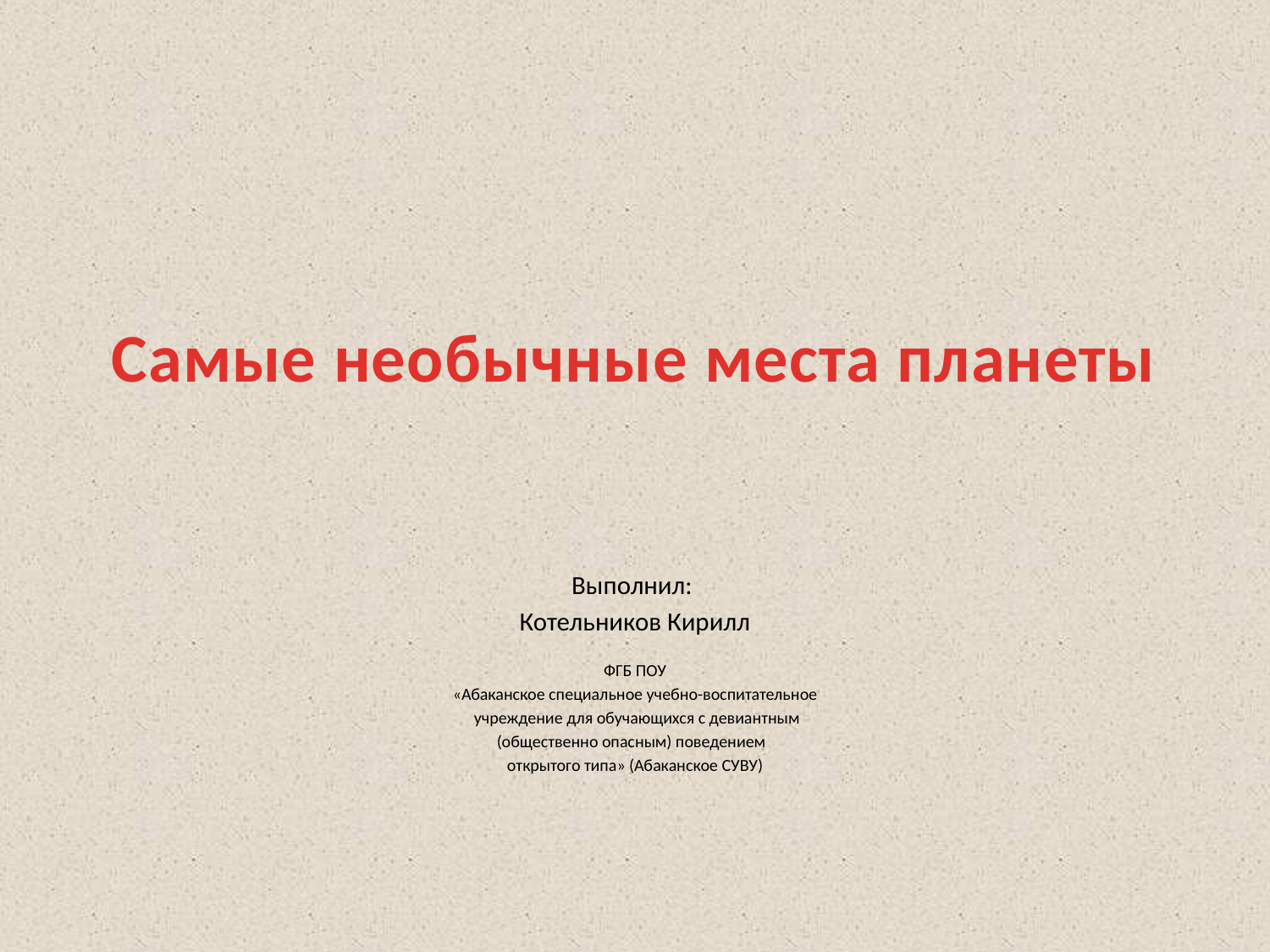

# Самые необычные места планеты

Выполнил:
Котельников Кирилл

ФГБ ПОУ
«Абаканское специальное учебно-воспитательное
 учреждение для обучающихся с девиантным
 (общественно опасным) поведением
открытого типа» (Абаканское СУВУ)